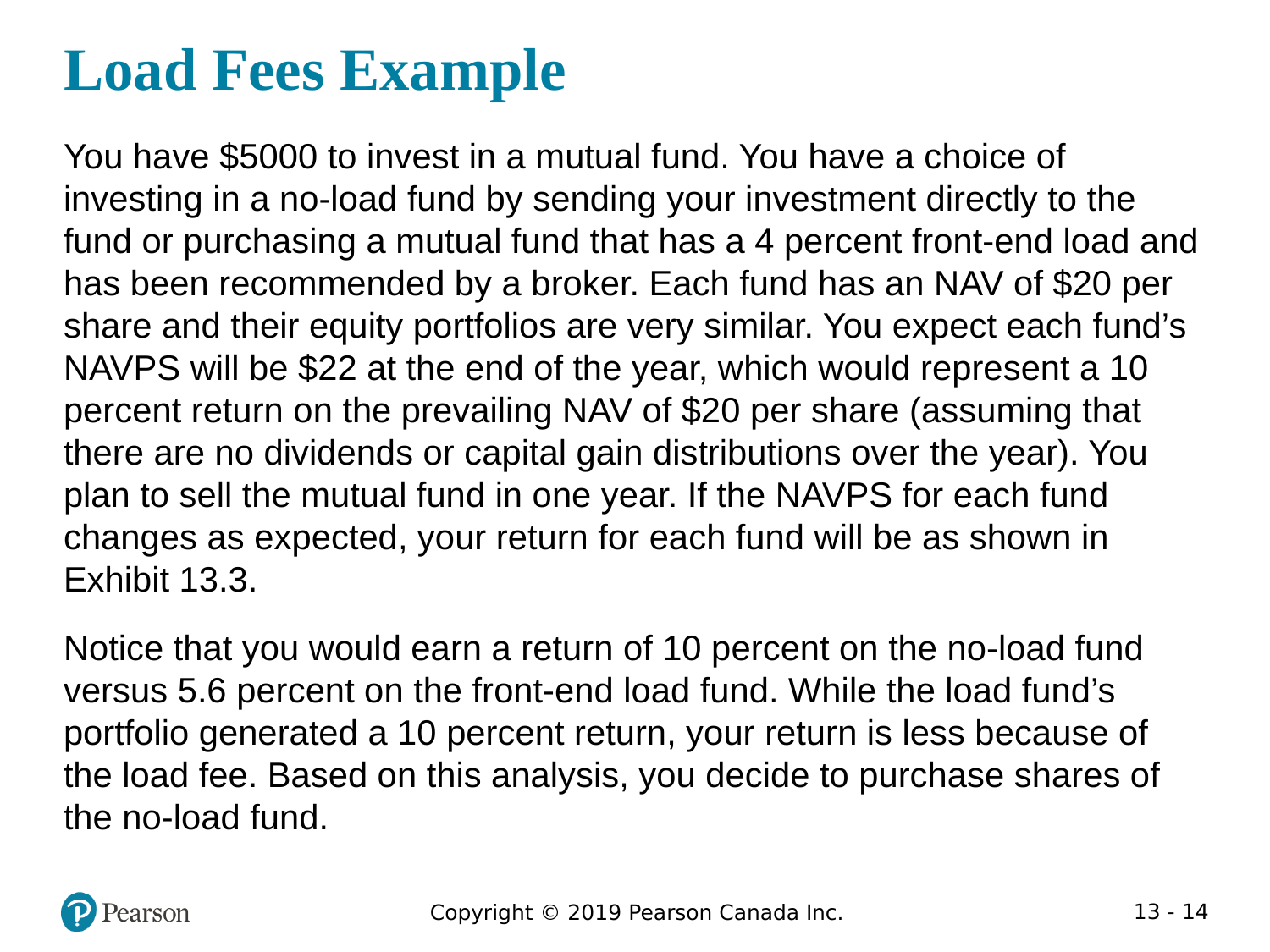

# Load Fees Example
You have $5000 to invest in a mutual fund. You have a choice of investing in a no-load fund by sending your investment directly to the fund or purchasing a mutual fund that has a 4 percent front-end load and has been recommended by a broker. Each fund has an NAV of $20 per share and their equity portfolios are very similar. You expect each fund’s NAVPS will be $22 at the end of the year, which would represent a 10 percent return on the prevailing NAV of $20 per share (assuming that there are no dividends or capital gain distributions over the year). You plan to sell the mutual fund in one year. If the NAVPS for each fund changes as expected, your return for each fund will be as shown in Exhibit 13.3.
Notice that you would earn a return of 10 percent on the no-load fund versus 5.6 percent on the front-end load fund. While the load fund’s portfolio generated a 10 percent return, your return is less because of the load fee. Based on this analysis, you decide to purchase shares of the no-load fund.